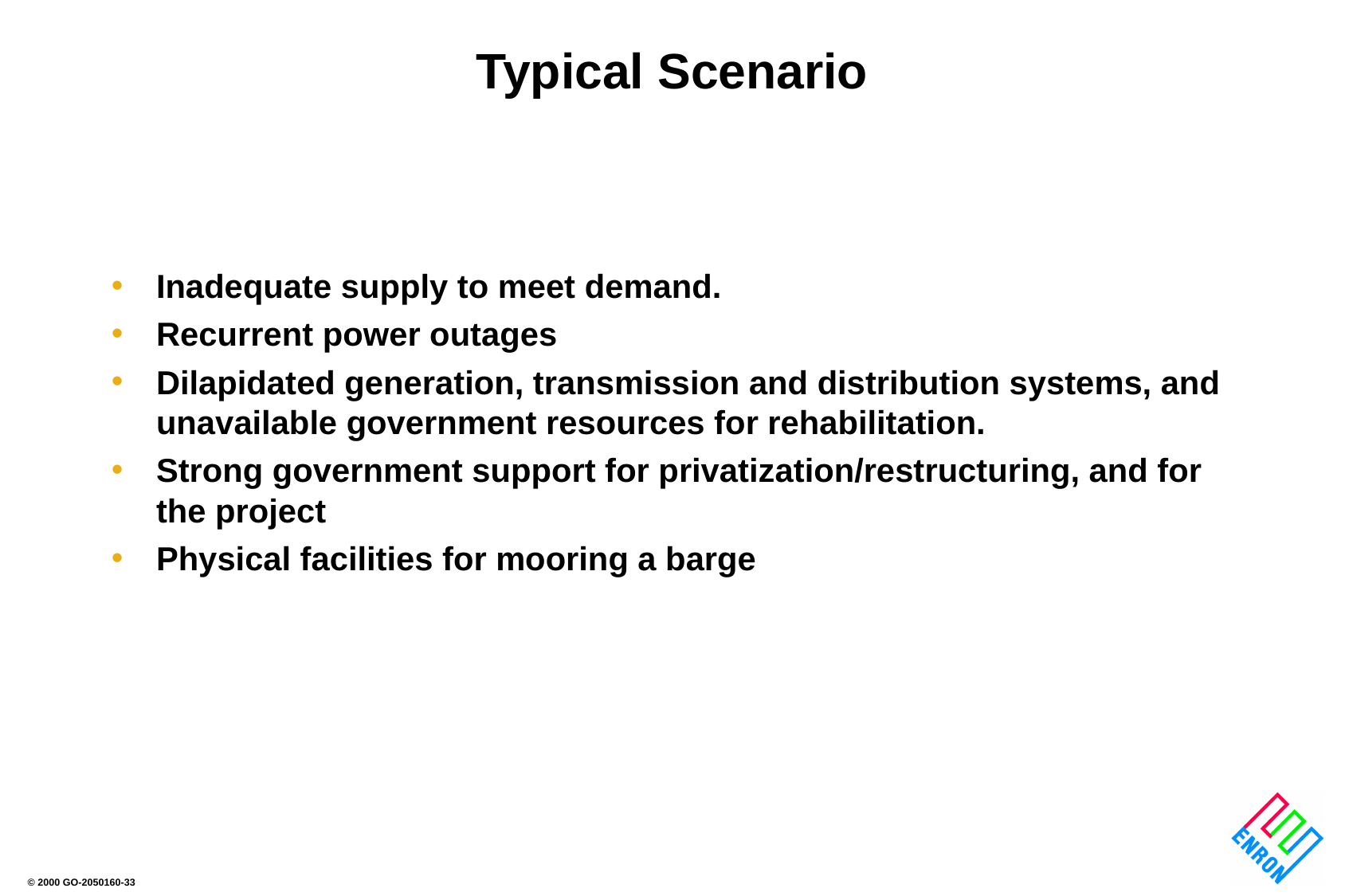

# Typical Scenario
Inadequate supply to meet demand.
Recurrent power outages
Dilapidated generation, transmission and distribution systems, and unavailable government resources for rehabilitation.
Strong government support for privatization/restructuring, and for the project
Physical facilities for mooring a barge